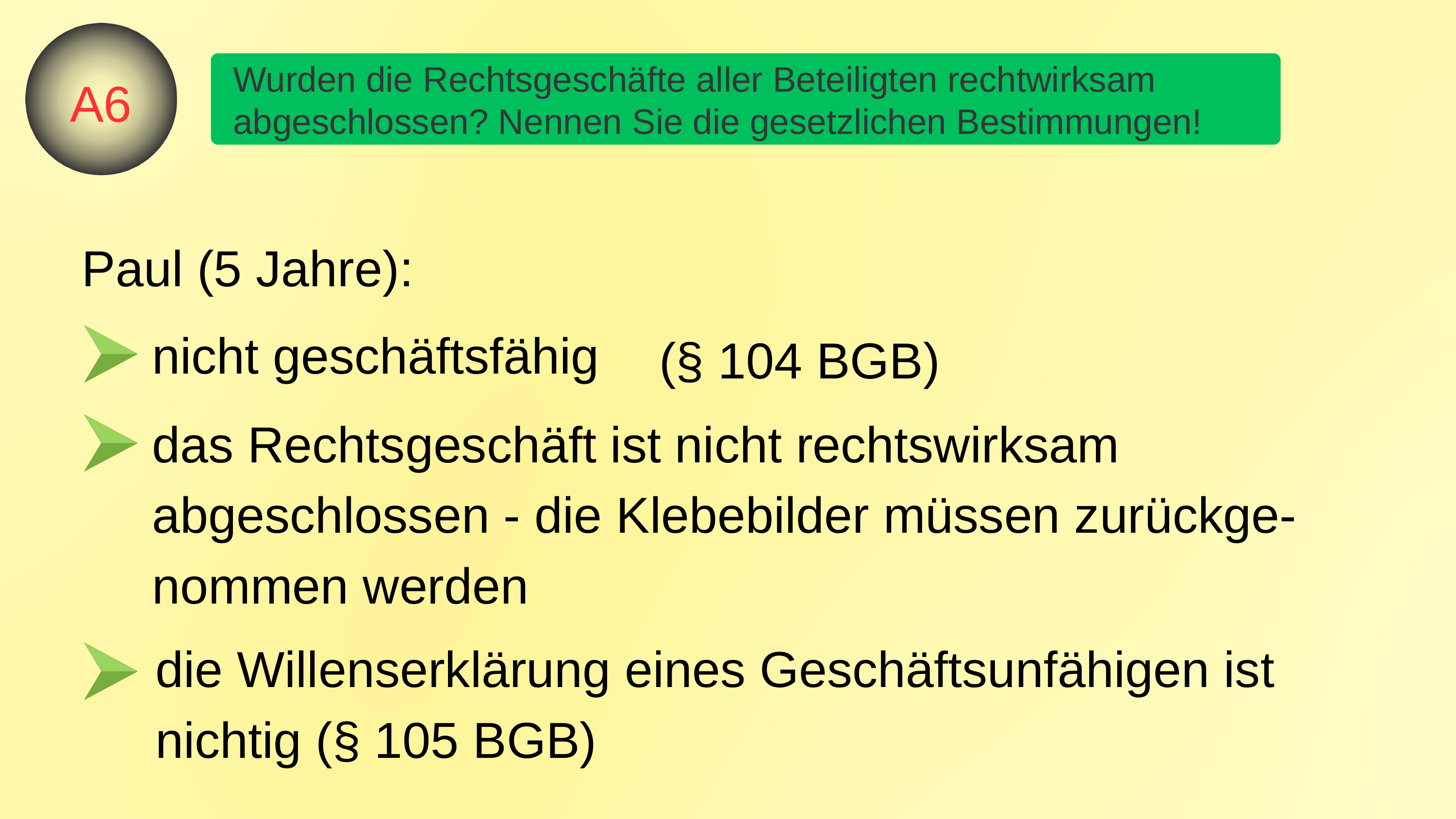

Wurden die Rechtsgeschäfte aller Beteiligten rechtwirksam abgeschlossen? Nennen Sie die gesetzlichen Bestimmungen!
A6
Paul (5 Jahre):
nicht geschäftsfähig
(§ 104 BGB)

das Rechtsgeschäft ist nicht rechtswirksam abgeschlossen - die Klebebilder müssen zurückge-nommen werden

die Willenserklärung eines Geschäftsunfähigen ist nichtig (§ 105 BGB)